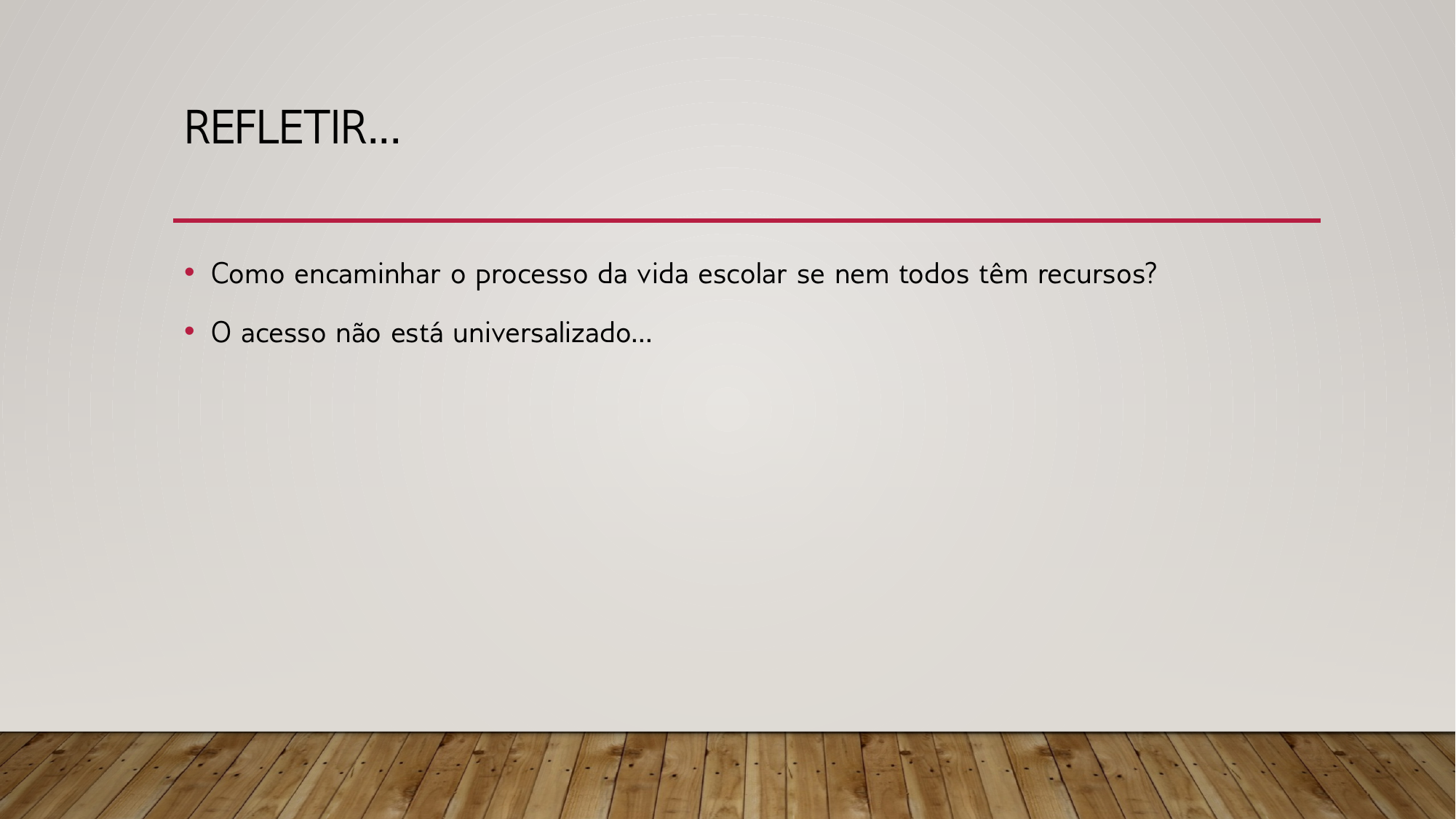

# refletir...
Como encaminhar o processo da vida escolar se nem todos têm recursos?
O acesso não está universalizado...